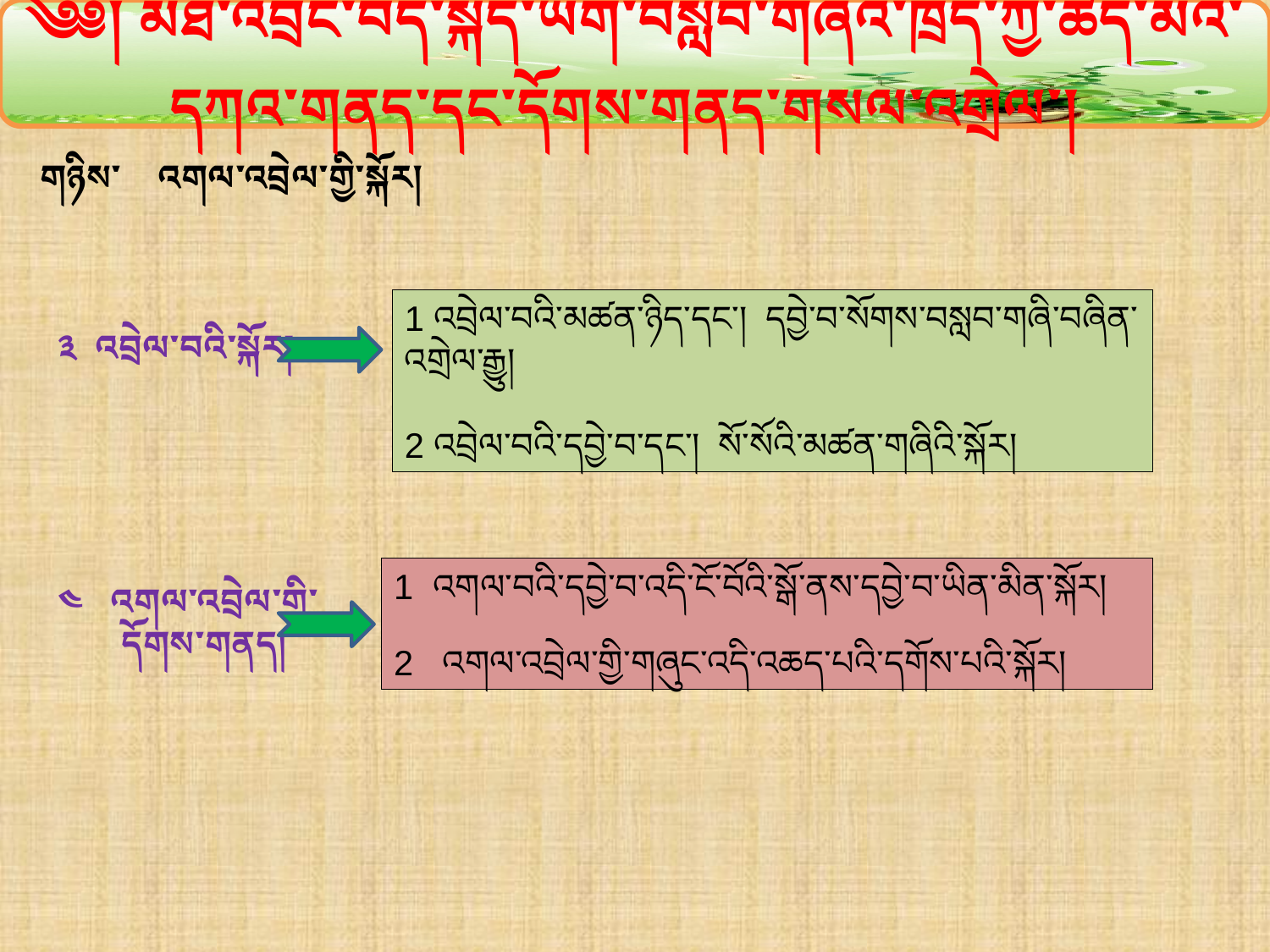

༄༅། མཐོ་འབྲིང་བོད་སྐད་ཡིག་བསླབ་གཞིའི་ཁྲོད་ཀྱི་ཚད་མའི་དཀའ་གནད་དང་དོགས་གནད་གསལ་འགྲེལ་།
   གཉིས་    འགལ་འབྲེལ་གྱི་སྐོར།

     ༣  འབྲེལ་བའི་སྐོར།

     ༤   འགལ་འབྲེལ་གྱི་
            དོགས་གནད།

1 འབྲེལ་བའི་མཚན་ཉིད་དང་།  དབྱེ་བ་སོགས་བསླབ་གཞི་བཞིན་འགྲེལ་རྒྱུ།

2 འབྲེལ་བའི་དབྱེ་བ་དང་།  སོ་སོའི་མཚན་གཞིའི་སྐོར།

1  འགལ་བའི་དབྱེ་བ་འདི་ངོ་བོའི་སྒོ་ནས་དབྱེ་བ་ཡིན་མིན་སྐོར།

2   འགལ་འབྲེལ་གྱི་གཞུང་འདི་འཆད་པའི་དགོས་པའི་སྐོར།